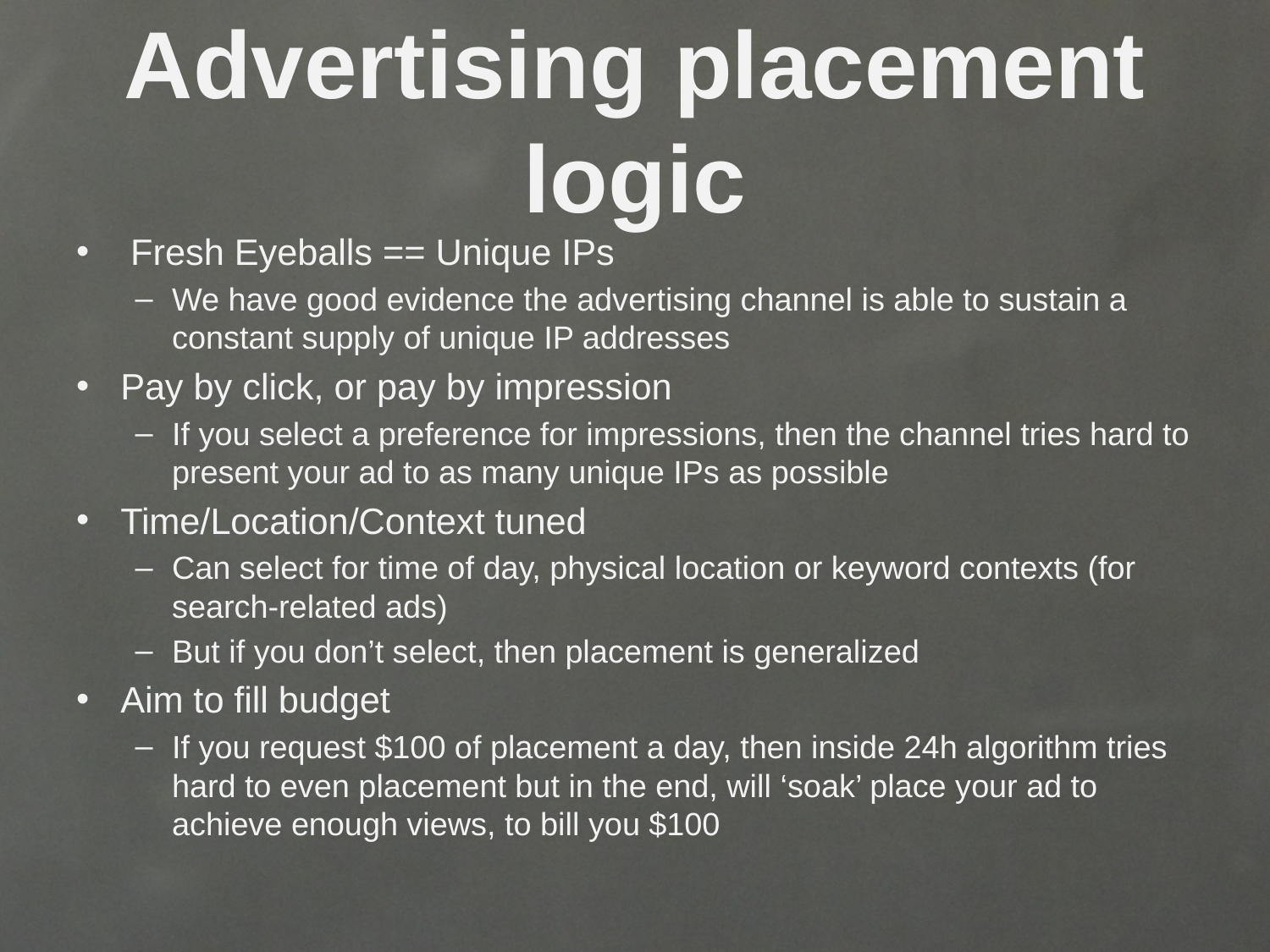

# Advertising placement logic
 Fresh Eyeballs == Unique IPs
We have good evidence the advertising channel is able to sustain a constant supply of unique IP addresses
Pay by click, or pay by impression
If you select a preference for impressions, then the channel tries hard to present your ad to as many unique IPs as possible
Time/Location/Context tuned
Can select for time of day, physical location or keyword contexts (for search-related ads)
But if you don’t select, then placement is generalized
Aim to fill budget
If you request $100 of placement a day, then inside 24h algorithm tries hard to even placement but in the end, will ‘soak’ place your ad to achieve enough views, to bill you $100